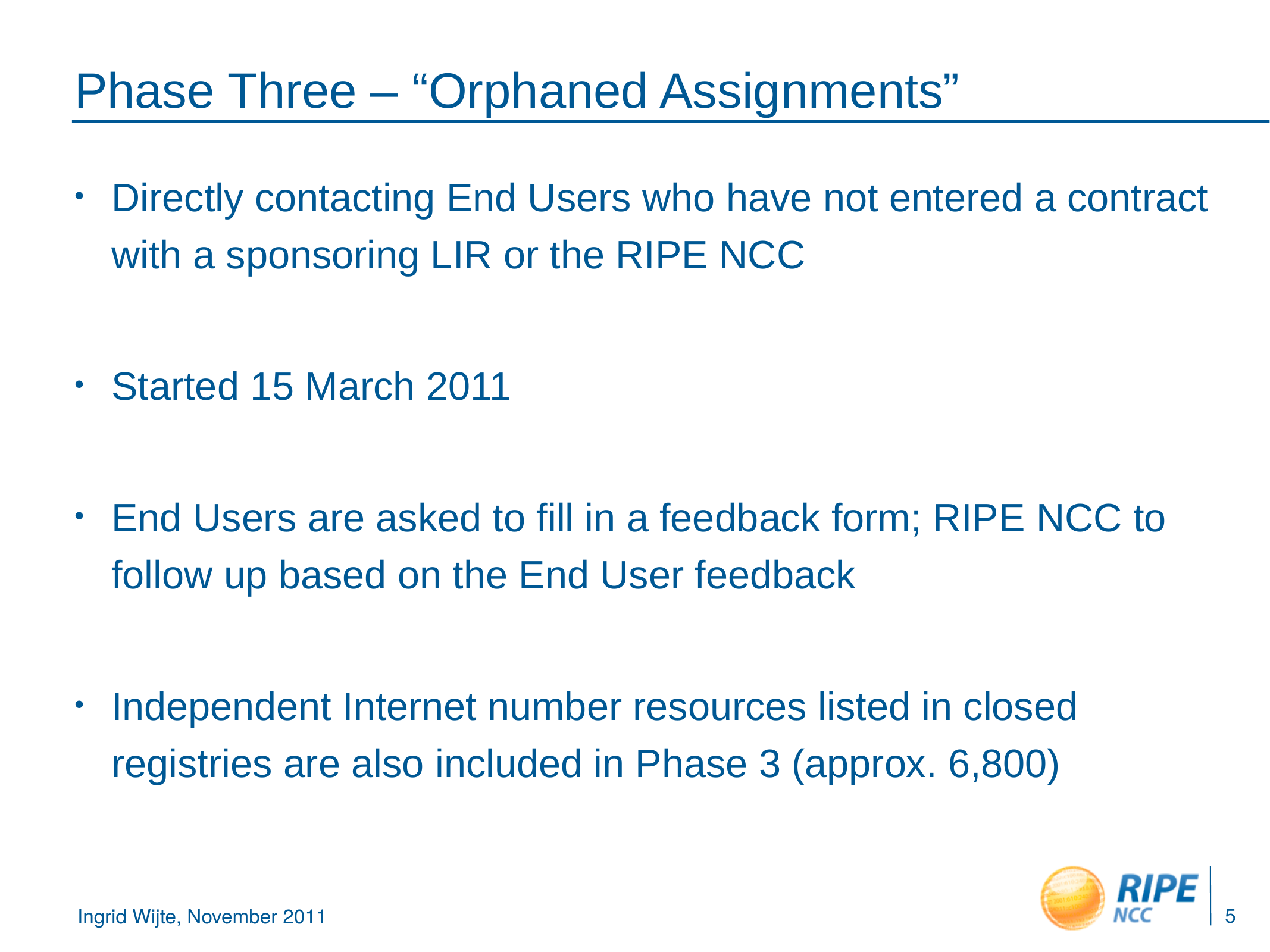

# Phase Three – “Orphaned Assignments”
Directly contacting End Users who have not entered a contract with a sponsoring LIR or the RIPE NCC

Started 15 March 2011

End Users are asked to fill in a feedback form; RIPE NCC to follow up based on the End User feedback

Independent Internet number resources listed in closed registries are also included in Phase 3 (approx. 6,800)

5